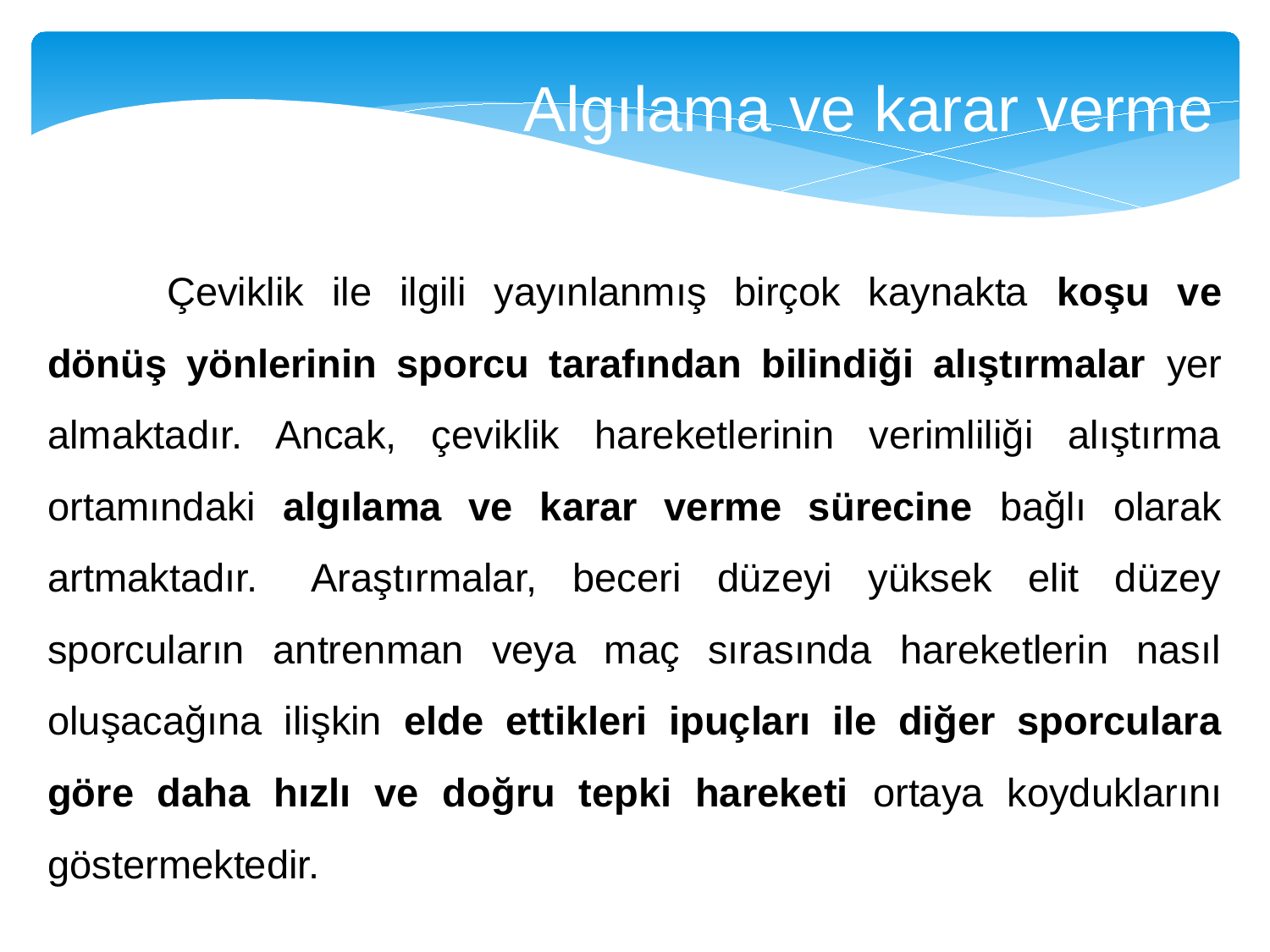

Algılama ve karar verme
	Çeviklik ile ilgili yayınlanmış birçok kaynakta koşu ve dönüş yönlerinin sporcu tarafından bilindiği alıştırmalar yer almaktadır. Ancak, çeviklik hareketlerinin verimliliği alıştırma ortamındaki algılama ve karar verme sürecine bağlı olarak artmaktadır. 	Araştırmalar, beceri düzeyi yüksek elit düzey sporcuların antrenman veya maç sırasında hareketlerin nasıl oluşacağına ilişkin elde ettikleri ipuçları ile diğer sporculara göre daha hızlı ve doğru tepki hareketi ortaya koyduklarını göstermektedir.